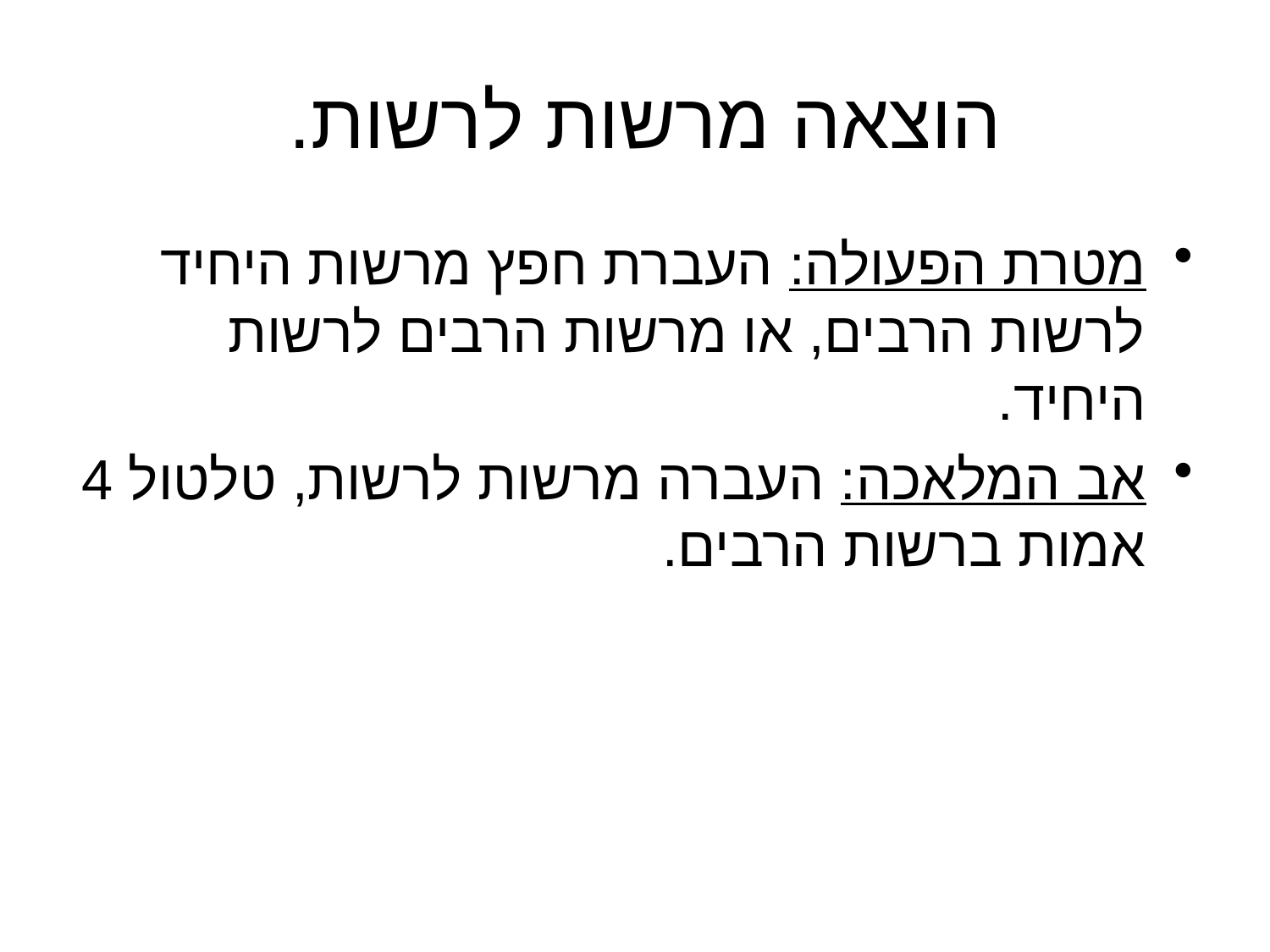

# הוצאה מרשות לרשות.
מטרת הפעולה: העברת חפץ מרשות היחיד לרשות הרבים, או מרשות הרבים לרשות היחיד.
אב המלאכה: 	העברה מרשות לרשות, טלטול 4 אמות ברשות הרבים.